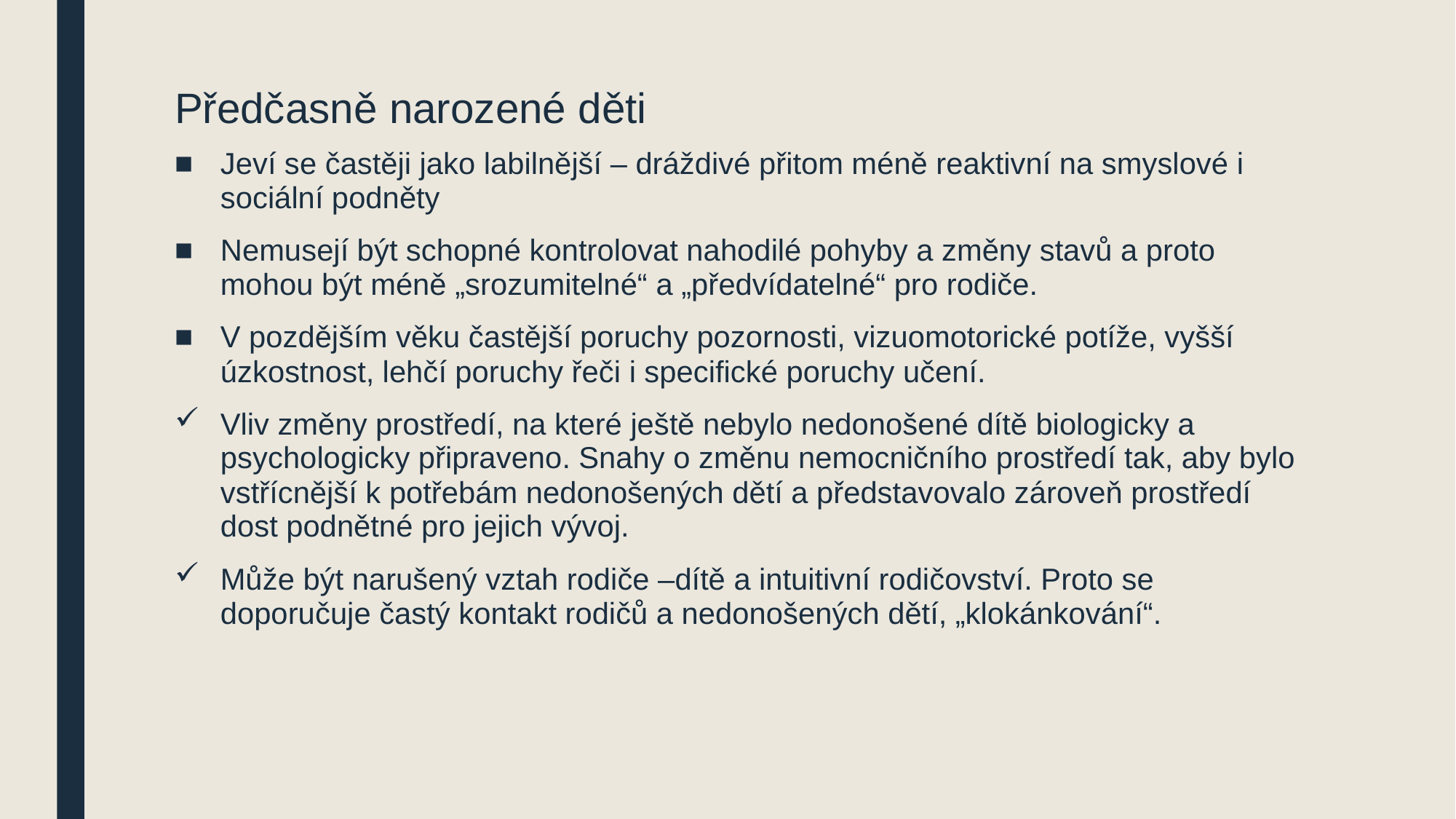

# Předčasně narozené děti
Jeví se častěji jako labilnější – dráždivé přitom méně reaktivní na smyslové i sociální podněty
Nemusejí být schopné kontrolovat nahodilé pohyby a změny stavů a proto mohou být méně „srozumitelné“ a „předvídatelné“ pro rodiče.
V pozdějším věku častější poruchy pozornosti, vizuomotorické potíže, vyšší úzkostnost, lehčí poruchy řeči i specifické poruchy učení.
Vliv změny prostředí, na které ještě nebylo nedonošené dítě biologicky a psychologicky připraveno. Snahy o změnu nemocničního prostředí tak, aby bylo vstřícnější k potřebám nedonošených dětí a představovalo zároveň prostředí dost podnětné pro jejich vývoj.
Může být narušený vztah rodiče –dítě a intuitivní rodičovství. Proto se doporučuje častý kontakt rodičů a nedonošených dětí, „klokánkování“.